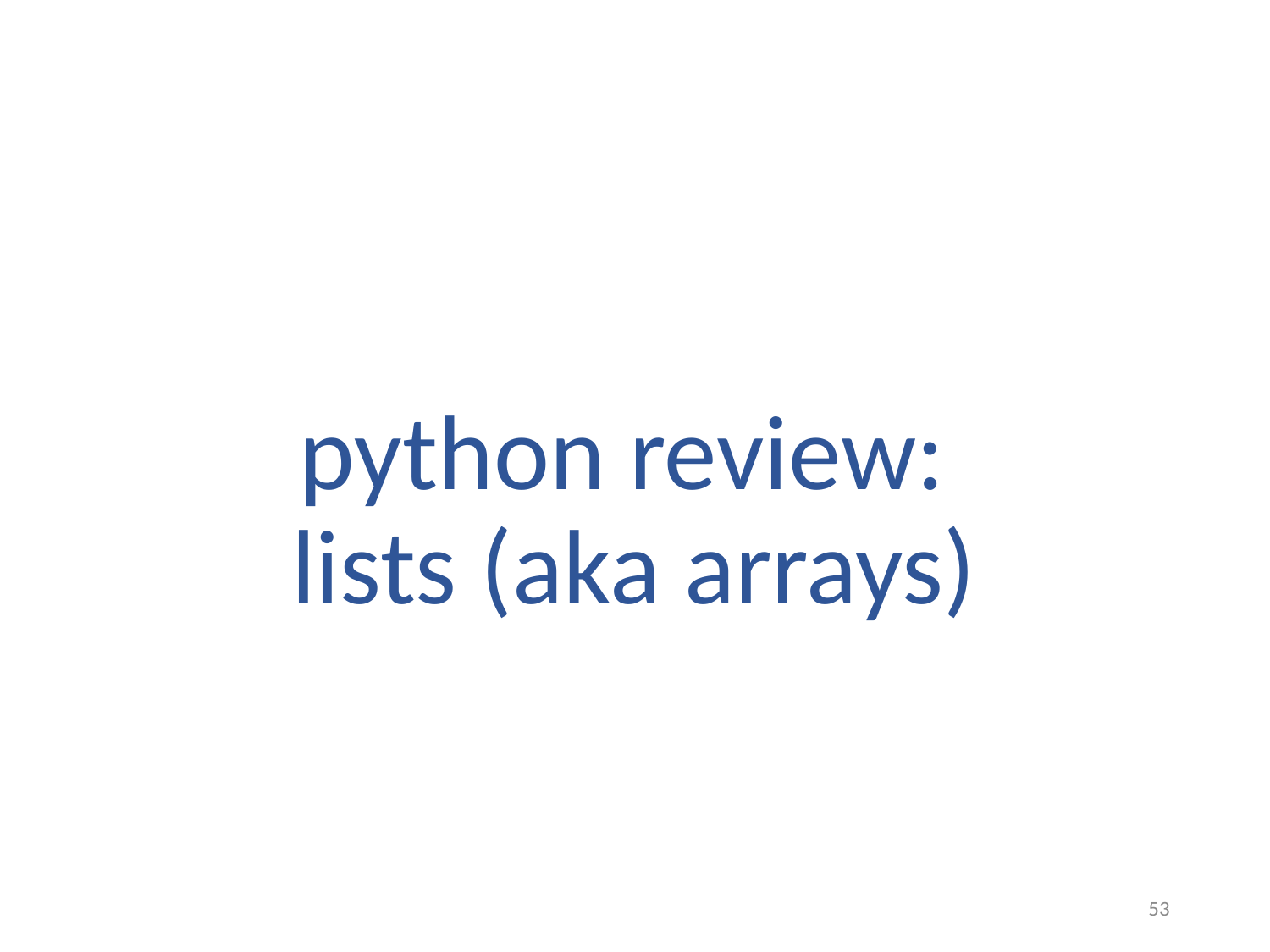

# python review: lists (aka arrays)
53